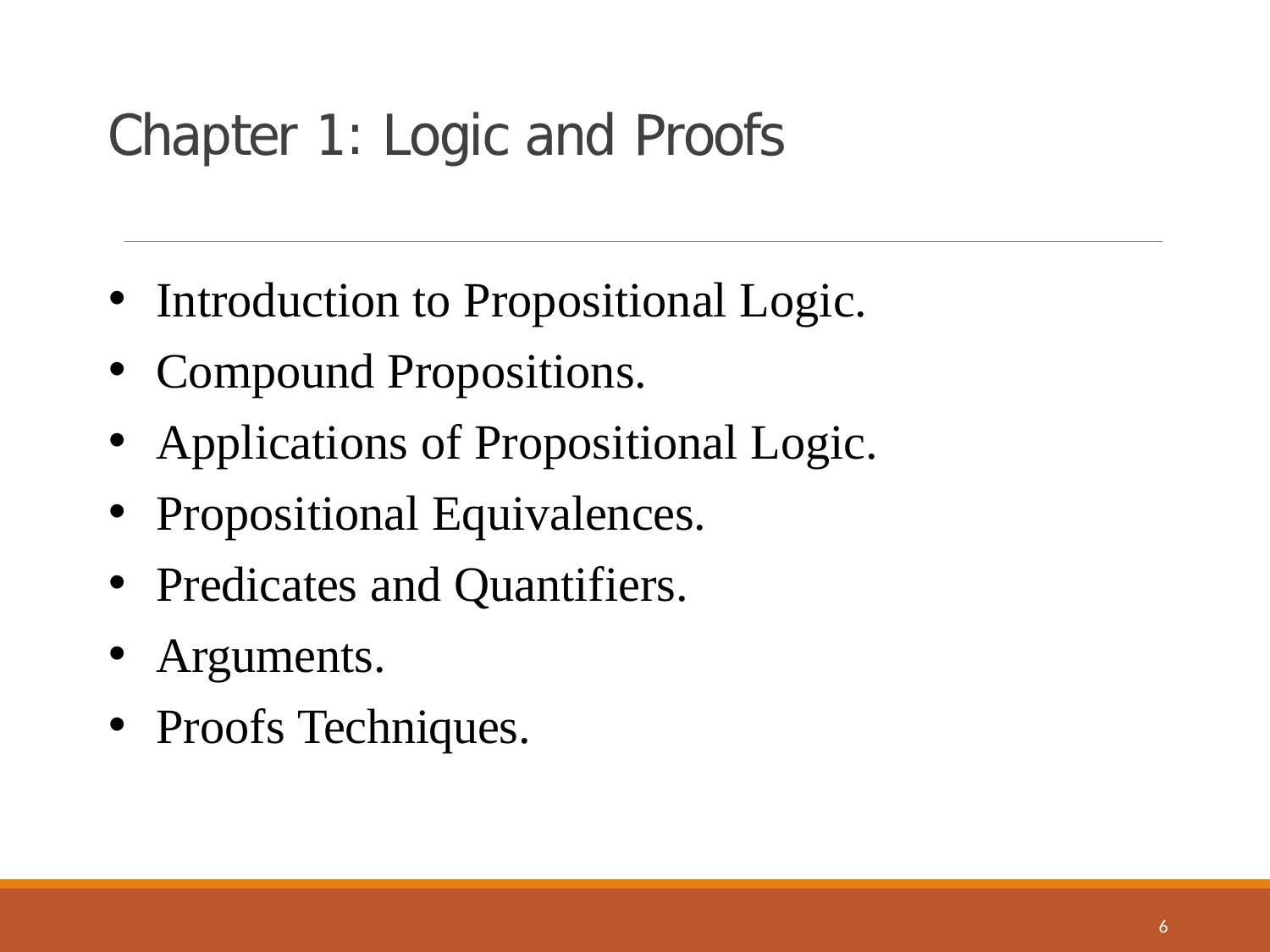

# Chapter 1: Logic and Proofs
Introduction to Propositional Logic.
Compound Propositions.
Applications of Propositional Logic.
Propositional Equivalences.
Predicates and Quantifiers.
Arguments.
Proofs Techniques.
6